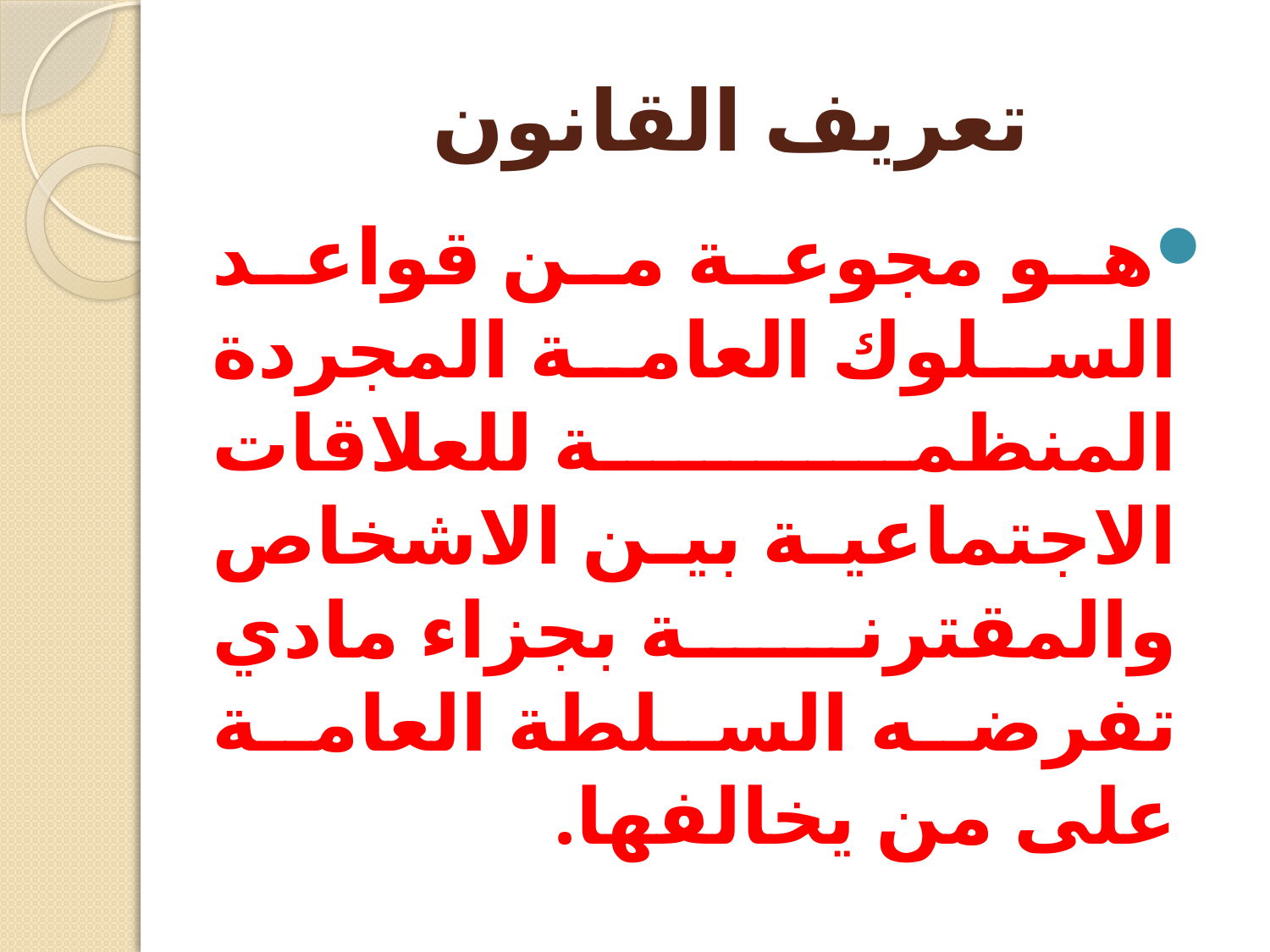

# تعريف القانون
هو مجوعة من قواعد السلوك العامة المجردة المنظمة للعلاقات الاجتماعية بين الاشخاص والمقترنة بجزاء مادي تفرضه السلطة العامة على من يخالفها.